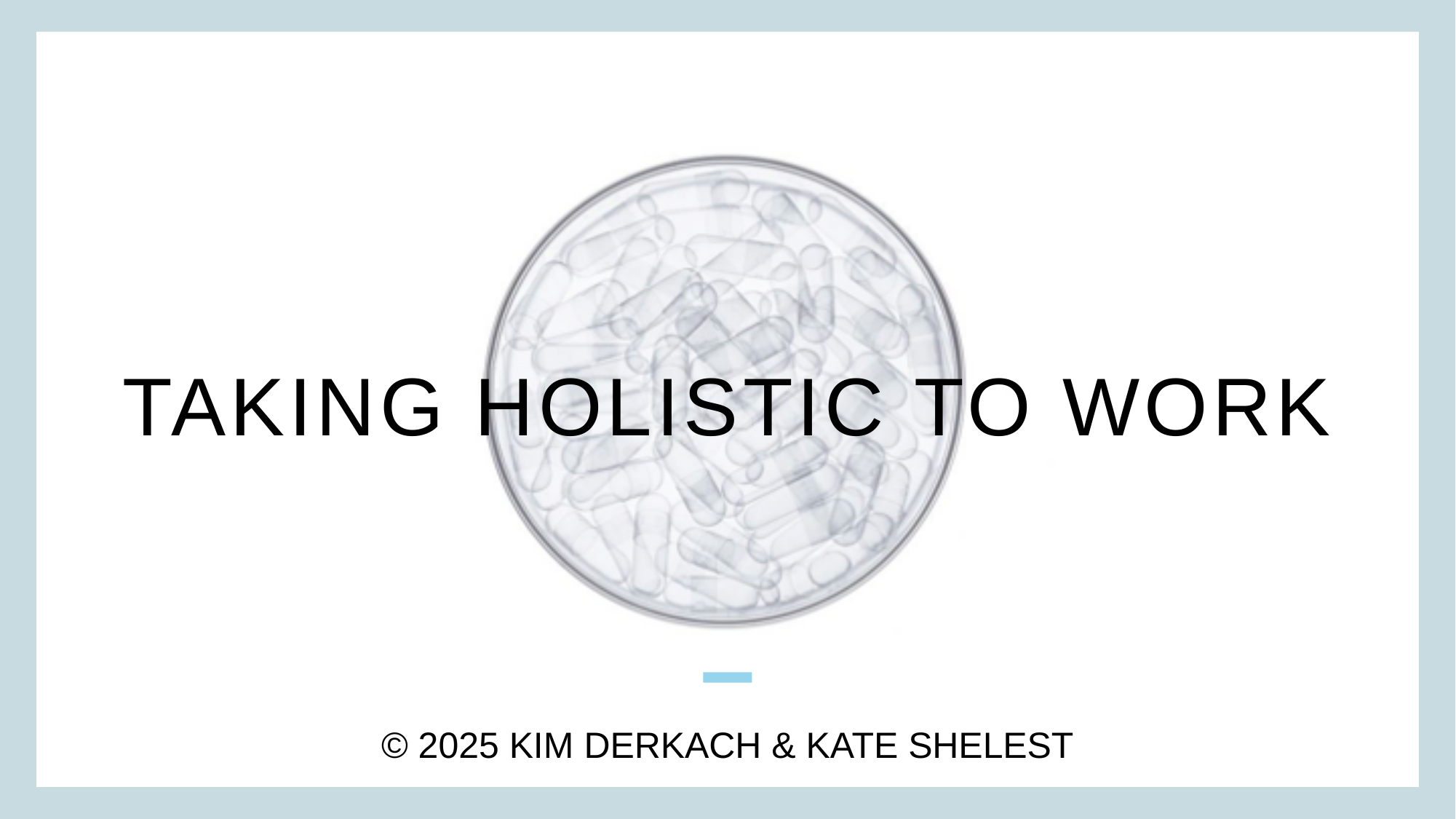

# Taking holistic to work
© 2025 Kim Derkach & Kate Shelest